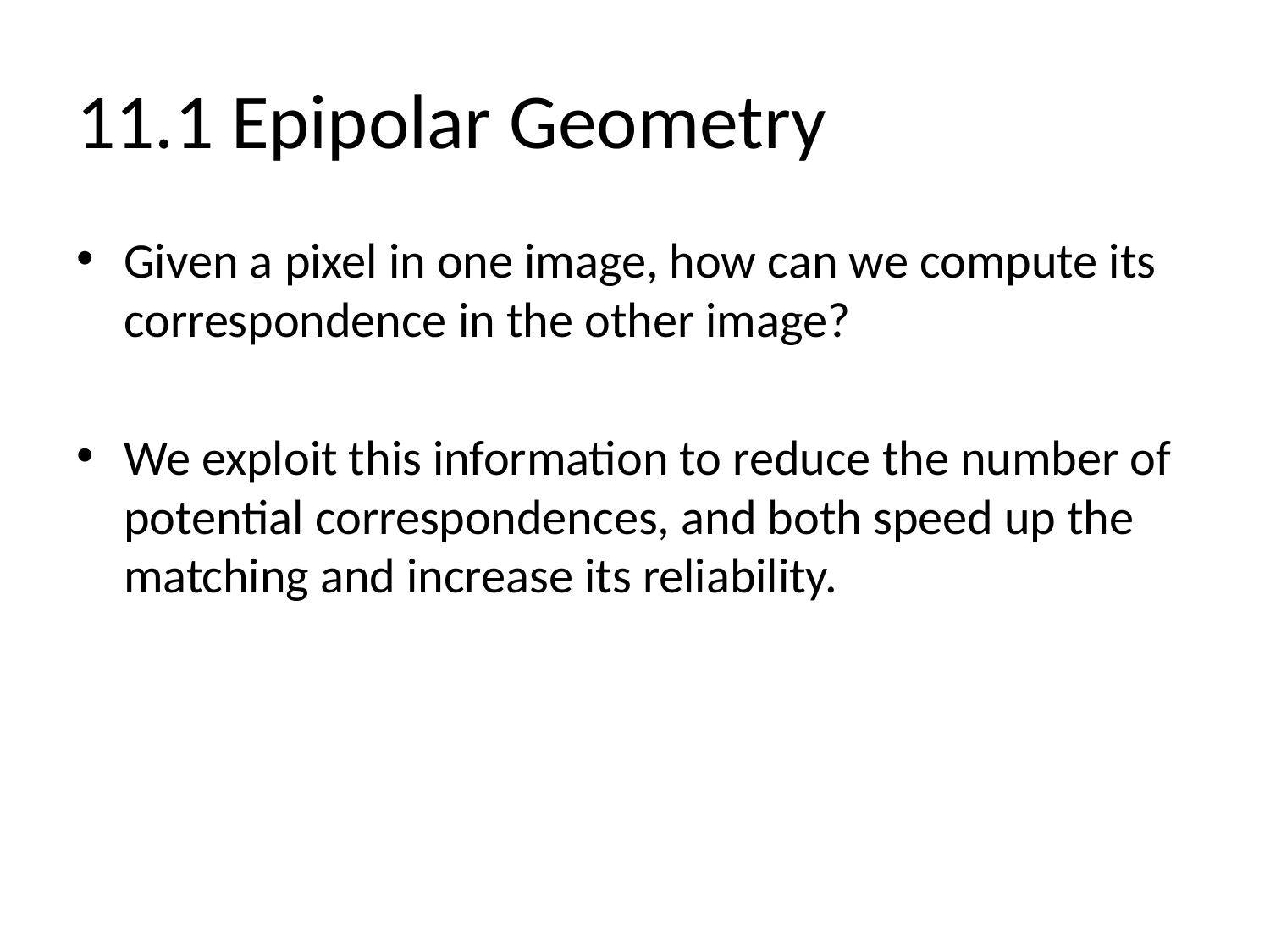

# 11.1 Epipolar Geometry
Given a pixel in one image, how can we compute its correspondence in the other image?

We exploit this information to reduce the number of potential correspondences, and both speed up the matching and increase its reliability.